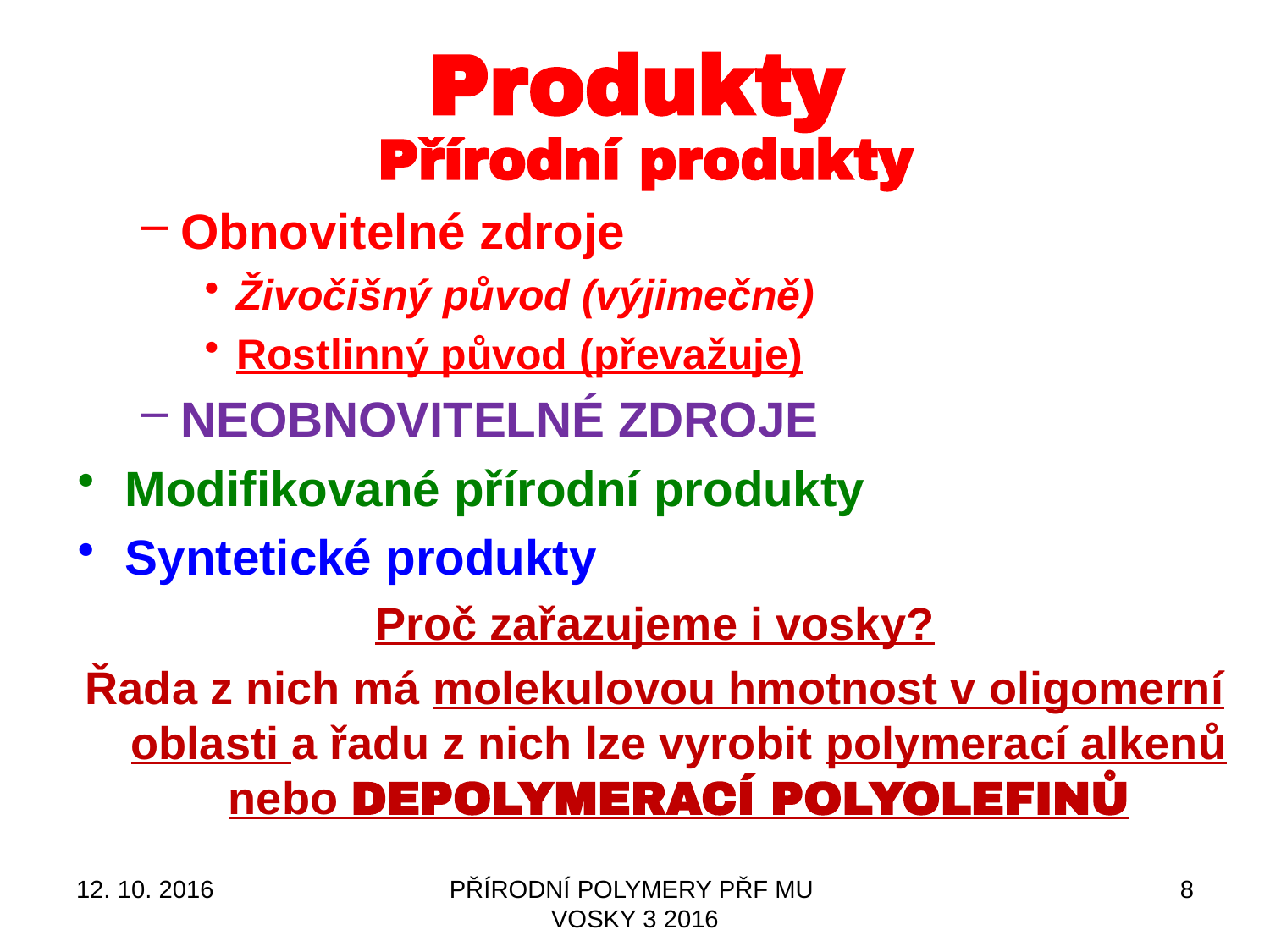

# Produkty
Přírodní produkty
Obnovitelné zdroje
Živočišný původ (výjimečně)
Rostlinný původ (převažuje)
NEOBNOVITELNÉ ZDROJE
Modifikované přírodní produkty
Syntetické produkty
Proč zařazujeme i vosky?
Řada z nich má molekulovou hmotnost v oligomerní oblasti a řadu z nich lze vyrobit polymerací alkenů nebo depolymerací POLYOLEFINŮ
12. 10. 2016
PŘÍRODNÍ POLYMERY PŘF MU  VOSKY 3 2016
8